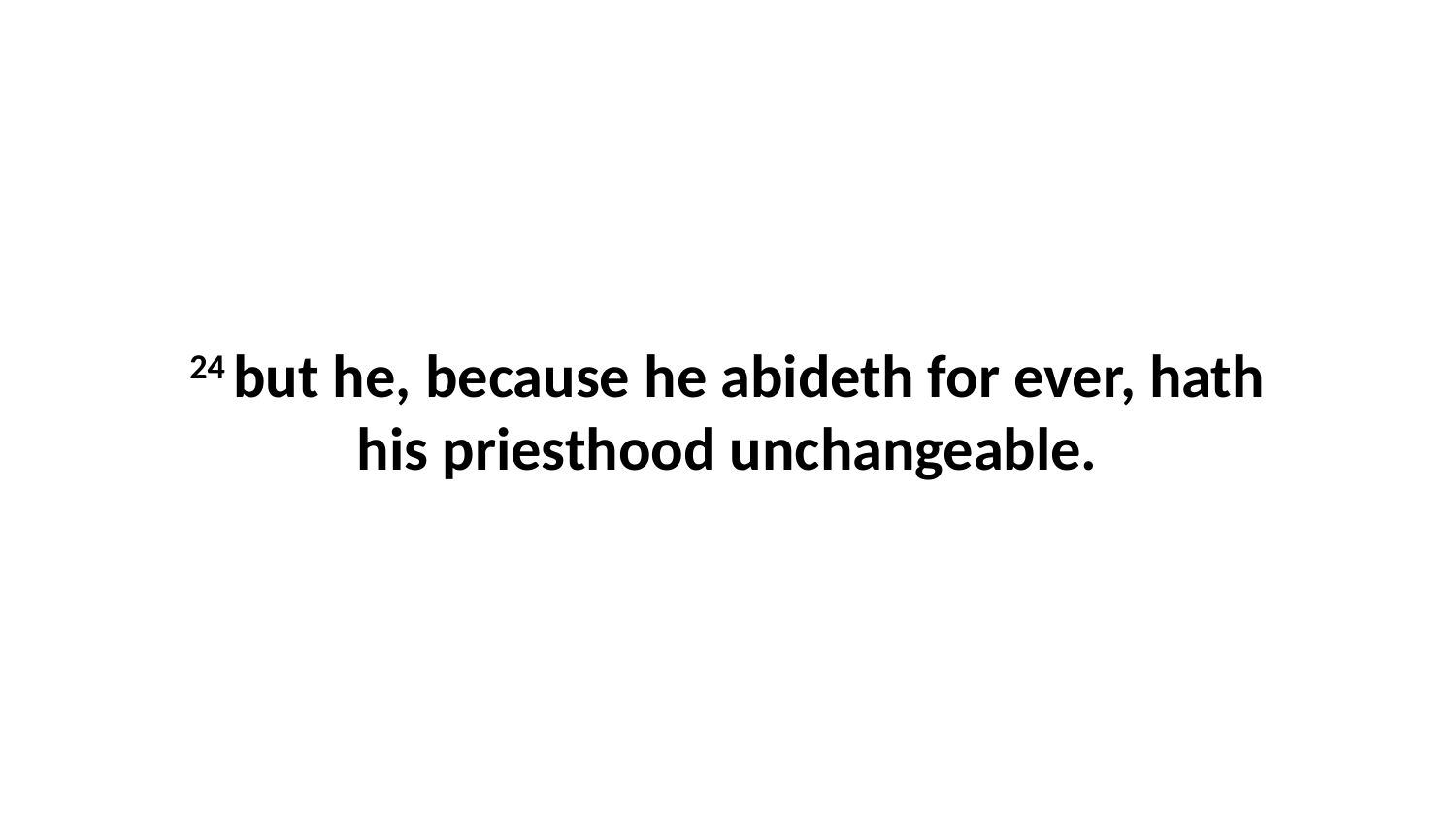

24 but he, because he abideth for ever, hath his priesthood unchangeable.